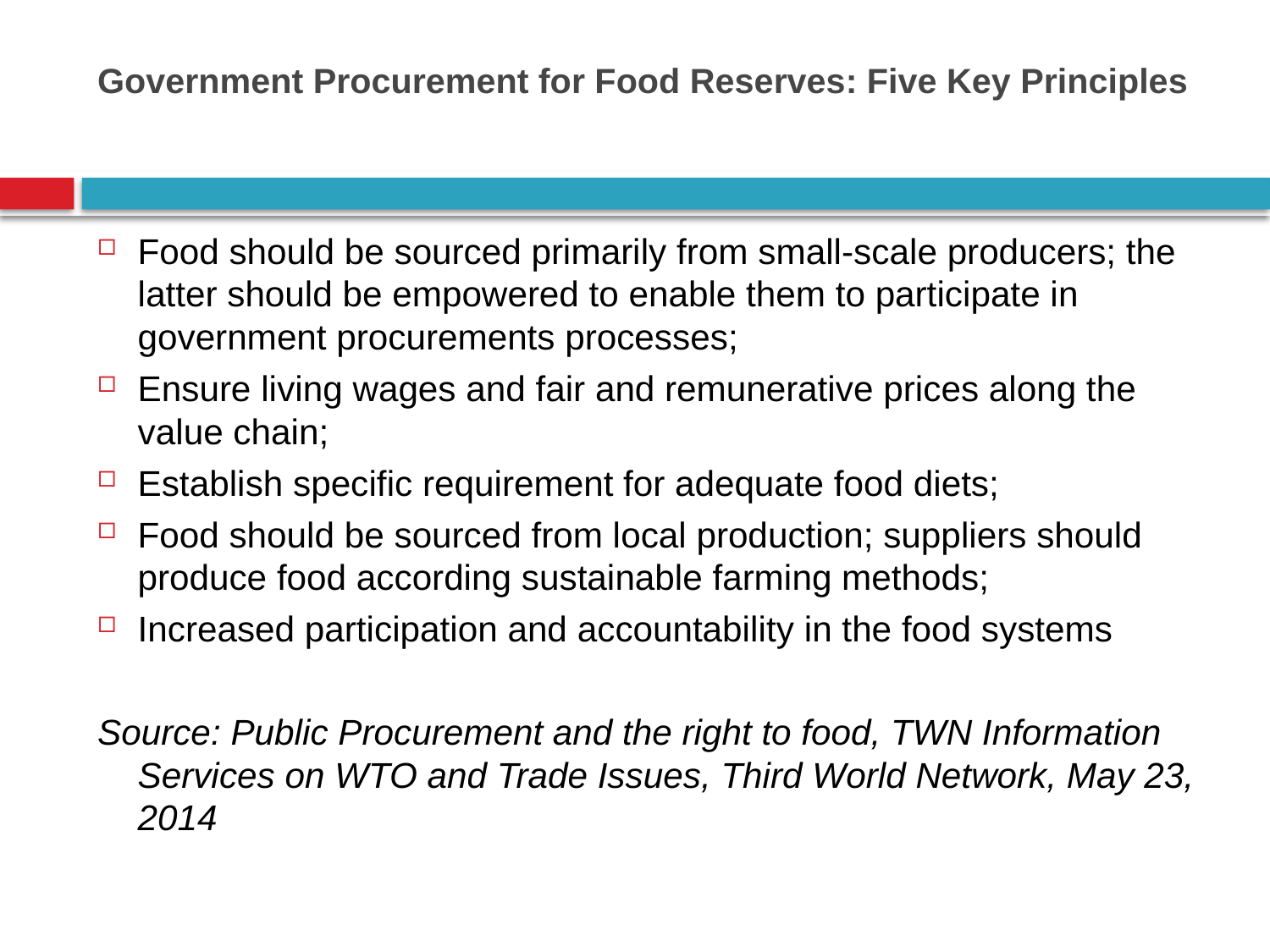

# Government Procurement for Food Reserves: Five Key Principles
Food should be sourced primarily from small-scale producers; the latter should be empowered to enable them to participate in government procurements processes;
Ensure living wages and fair and remunerative prices along the value chain;
Establish specific requirement for adequate food diets;
Food should be sourced from local production; suppliers should produce food according sustainable farming methods;
Increased participation and accountability in the food systems

Source: Public Procurement and the right to food, TWN Information Services on WTO and Trade Issues, Third World Network, May 23, 2014